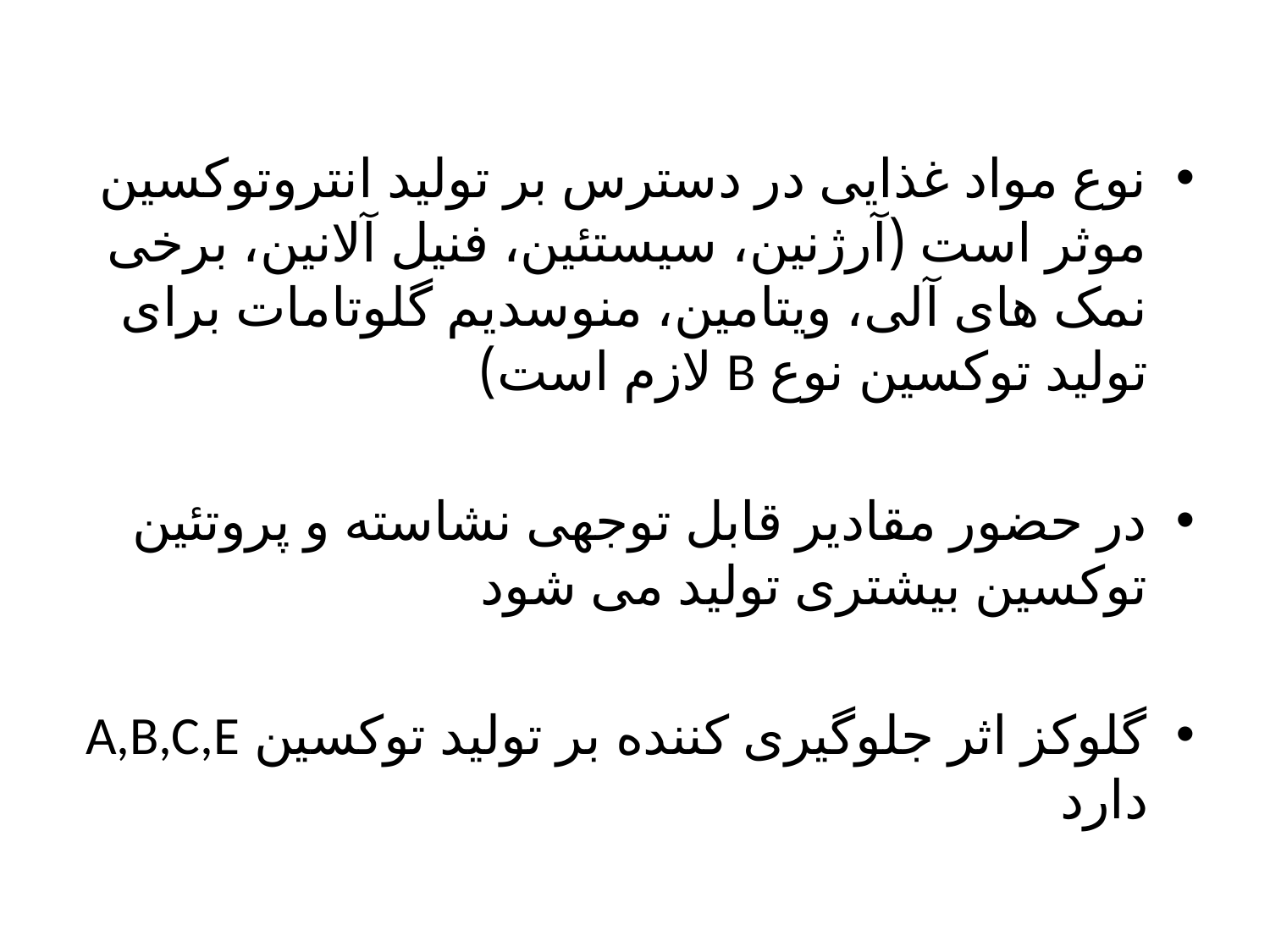

نوع مواد غذایی در دسترس بر تولید انتروتوکسین موثر است (آرژنین، سیستئین، فنیل آلانین، برخی نمک های آلی، ویتامین، منوسدیم گلوتامات برای تولید توکسین نوع B لازم است)

در حضور مقادیر قابل توجهی نشاسته و پروتئین توکسین بیشتری تولید می شود

گلوکز اثر جلوگیری کننده بر تولید توکسین A,B,C,E دارد